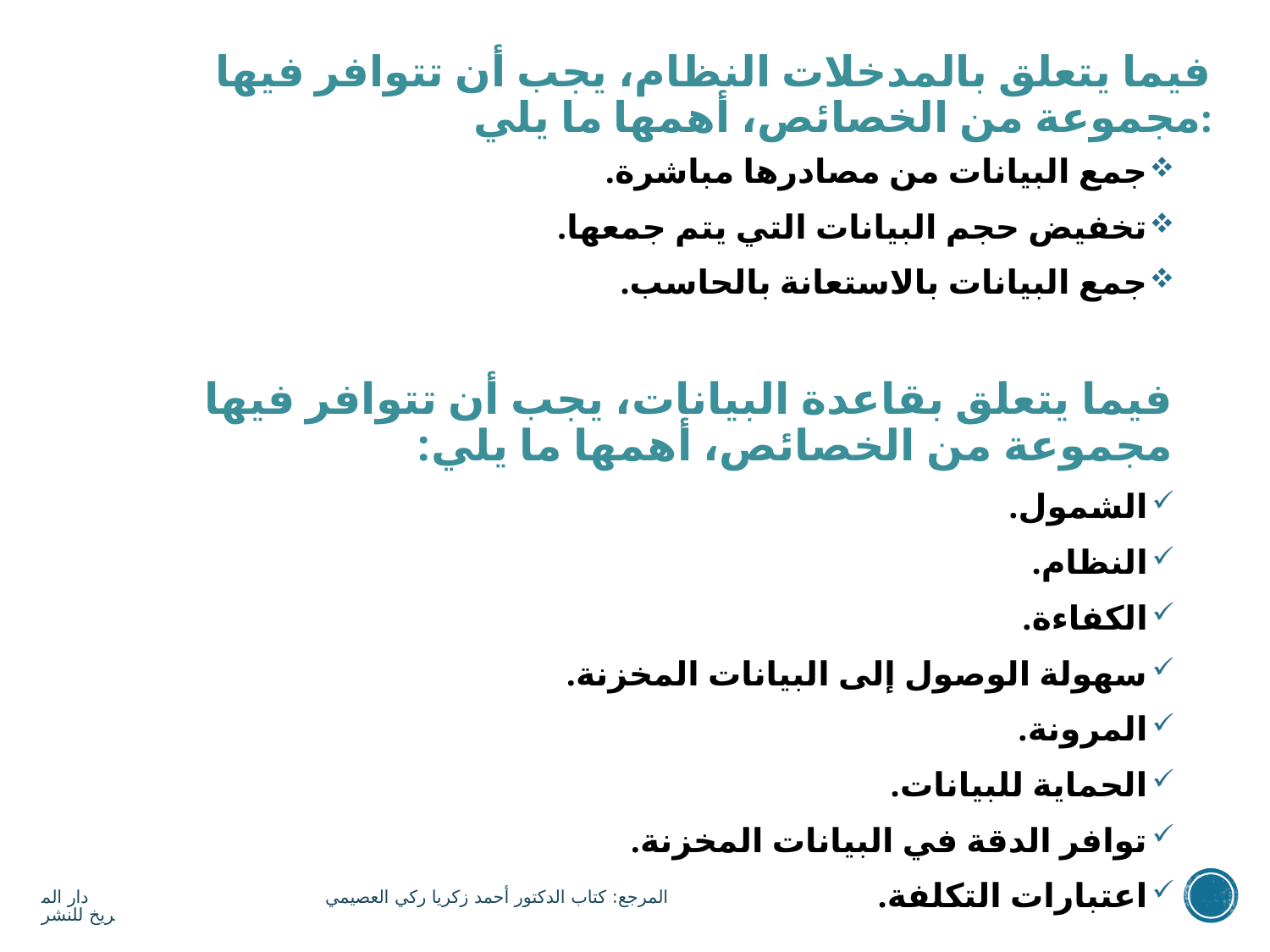

# فيما يتعلق بالمدخلات النظام، يجب أن تتوافر فيها مجموعة من الخصائص، أهمها ما يلي:
جمع البيانات من مصادرها مباشرة.
تخفيض حجم البيانات التي يتم جمعها.
جمع البيانات بالاستعانة بالحاسب.

فيما يتعلق بقاعدة البيانات، يجب أن تتوافر فيها مجموعة من الخصائص، أهمها ما يلي:
الشمول.
النظام.
الكفاءة.
سهولة الوصول إلى البيانات المخزنة.
المرونة.
الحماية للبيانات.
توافر الدقة في البيانات المخزنة.
اعتبارات التكلفة.
المرجع: كتاب الدكتور أحمد زكريا ركي العصيمي                                           دار المريخ للنشر